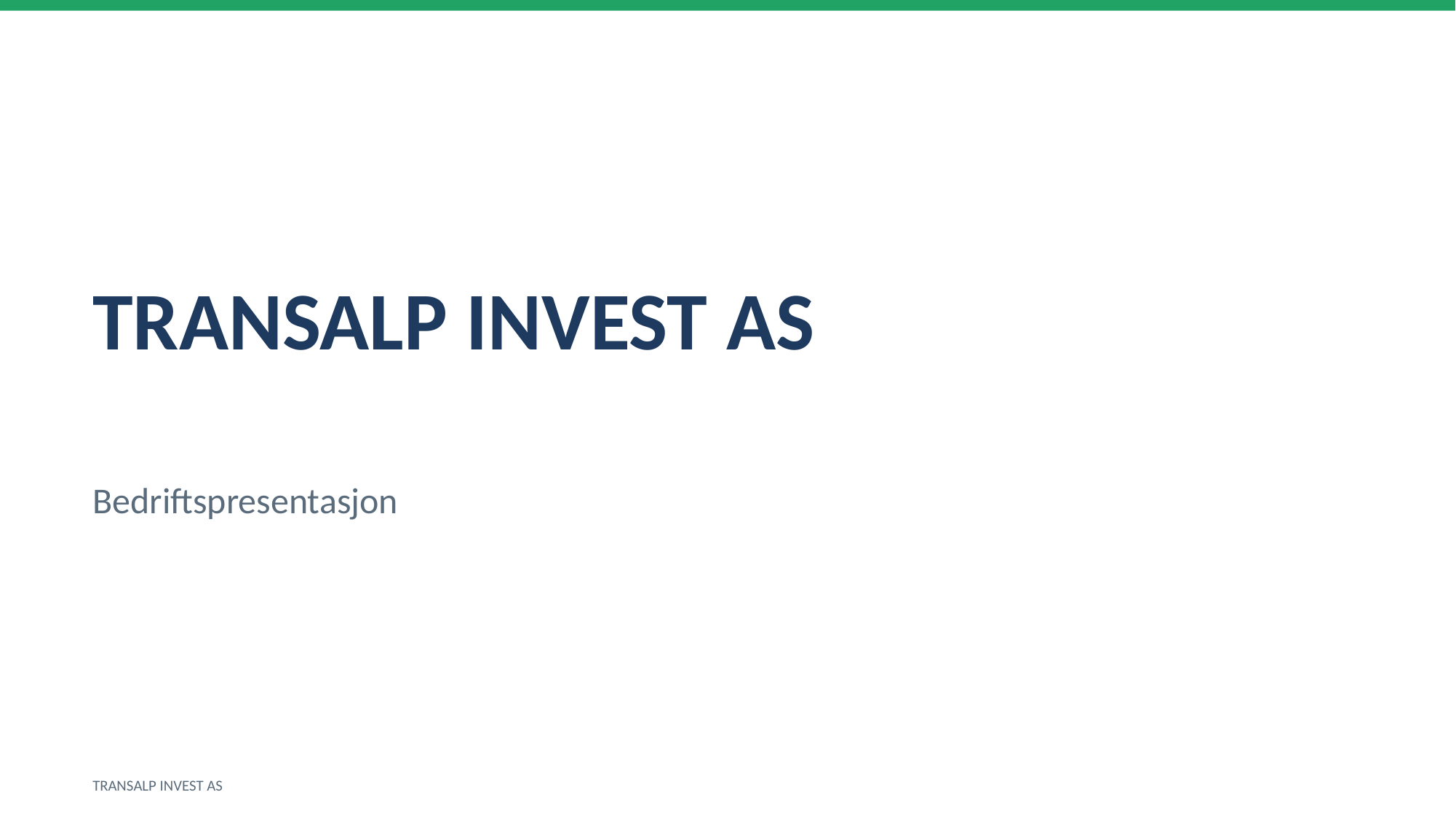

TRANSALP INVEST AS
Bedriftspresentasjon
TRANSALP INVEST AS